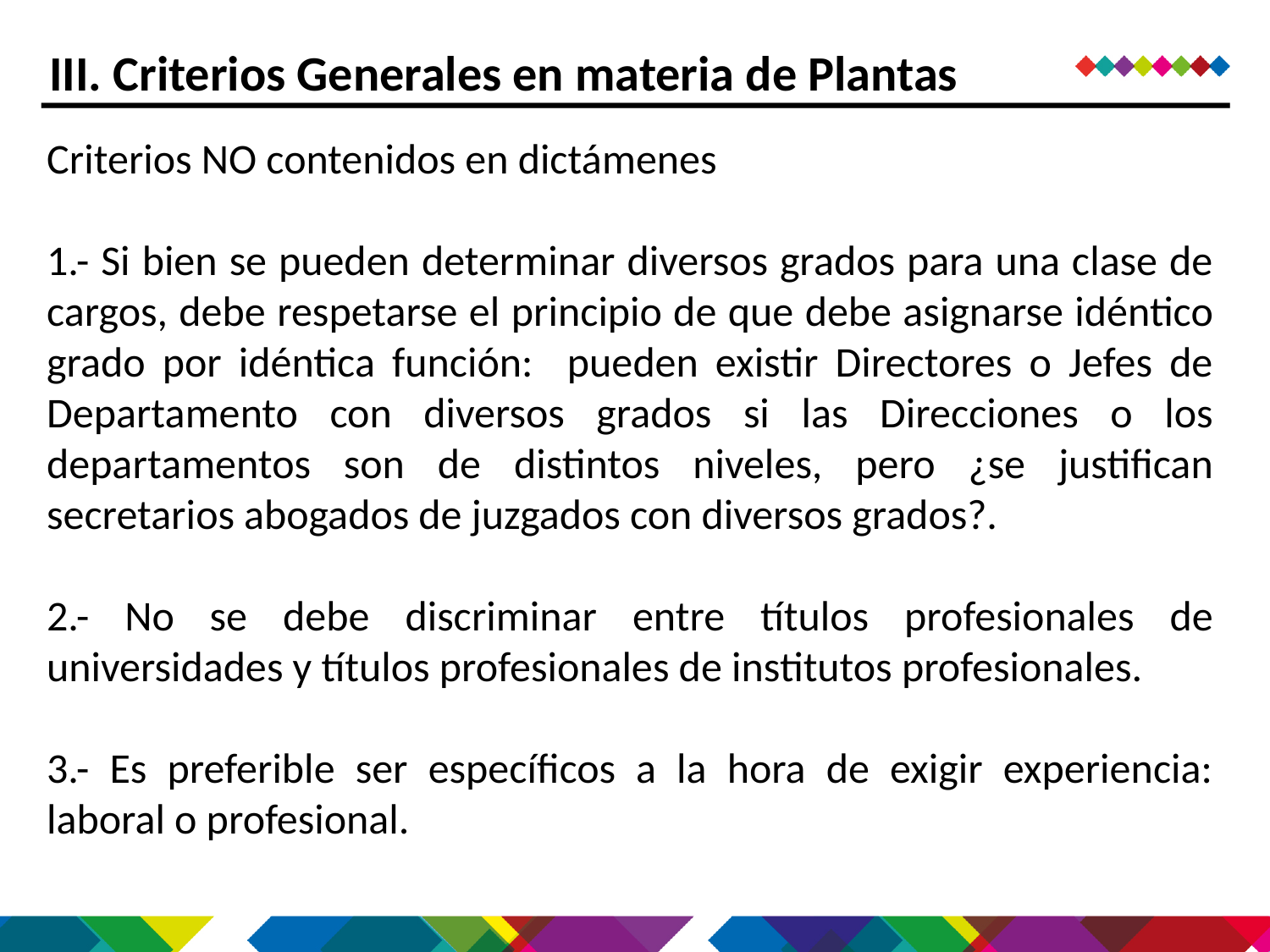

III. Criterios Generales en materia de Plantas

Criterios NO contenidos en dictámenes

1.- Si bien se pueden determinar diversos grados para una clase de cargos, debe respetarse el principio de que debe asignarse idéntico grado por idéntica función:  pueden existir Directores o Jefes de Departamento con diversos grados si las Direcciones o los departamentos son de distintos niveles, pero ¿se justifican secretarios abogados de juzgados con diversos grados?.

2.- No se debe discriminar entre títulos profesionales de universidades y títulos profesionales de institutos profesionales.

3.- Es preferible ser específicos a la hora de exigir experiencia: laboral o profesional.